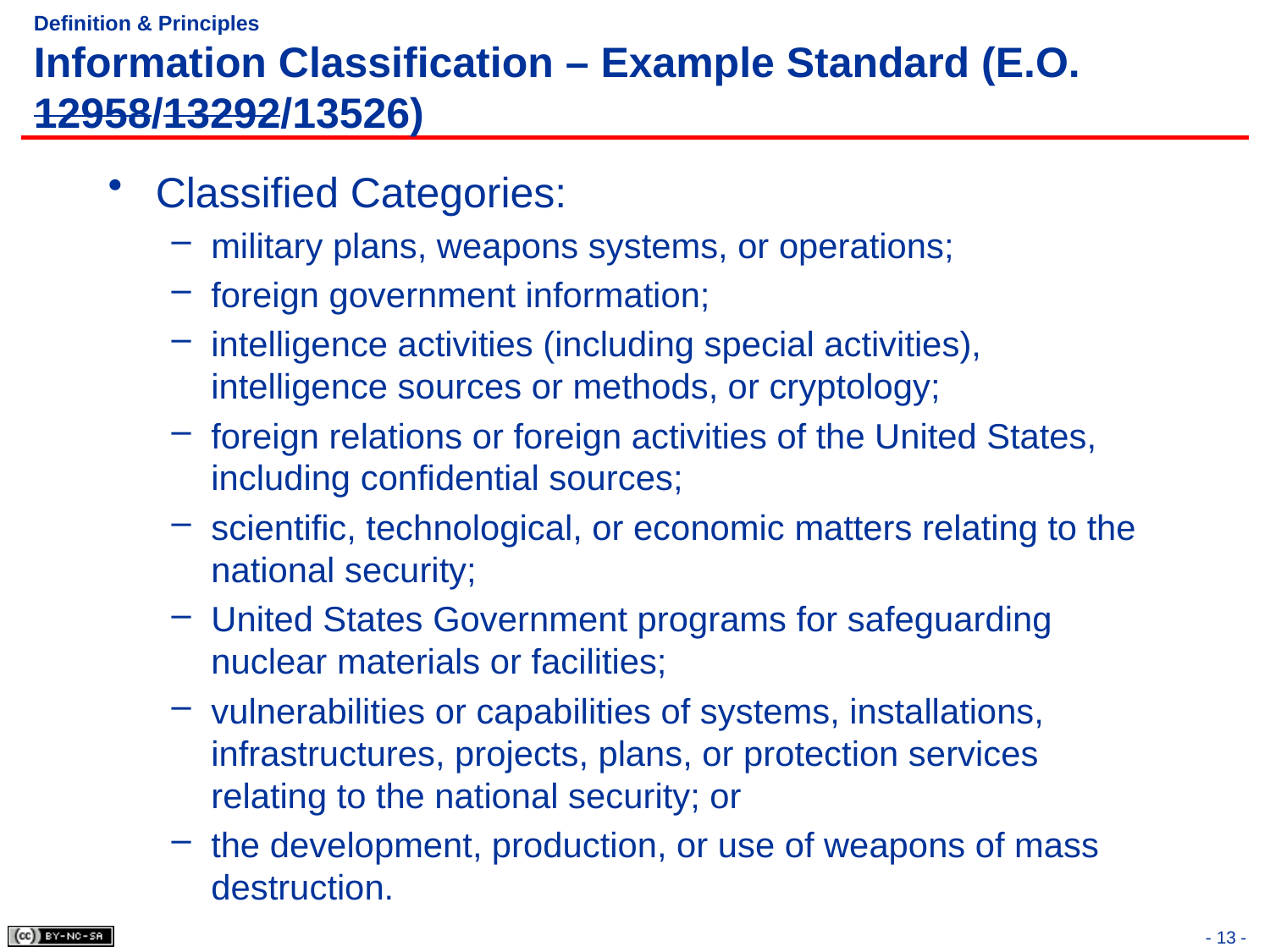

# Definition & Principles Information Classification – Example Standard (E.O. 12958/13292/13526)
Classified Categories:
military plans, weapons systems, or operations;
foreign government information;
intelligence activities (including special activities), intelligence sources or methods, or cryptology;
foreign relations or foreign activities of the United States, including confidential sources;
scientific, technological, or economic matters relating to the national security;
United States Government programs for safeguarding nuclear materials or facilities;
vulnerabilities or capabilities of systems, installations, infrastructures, projects, plans, or protection services relating to the national security; or
the development, production, or use of weapons of mass destruction.
- 13 -